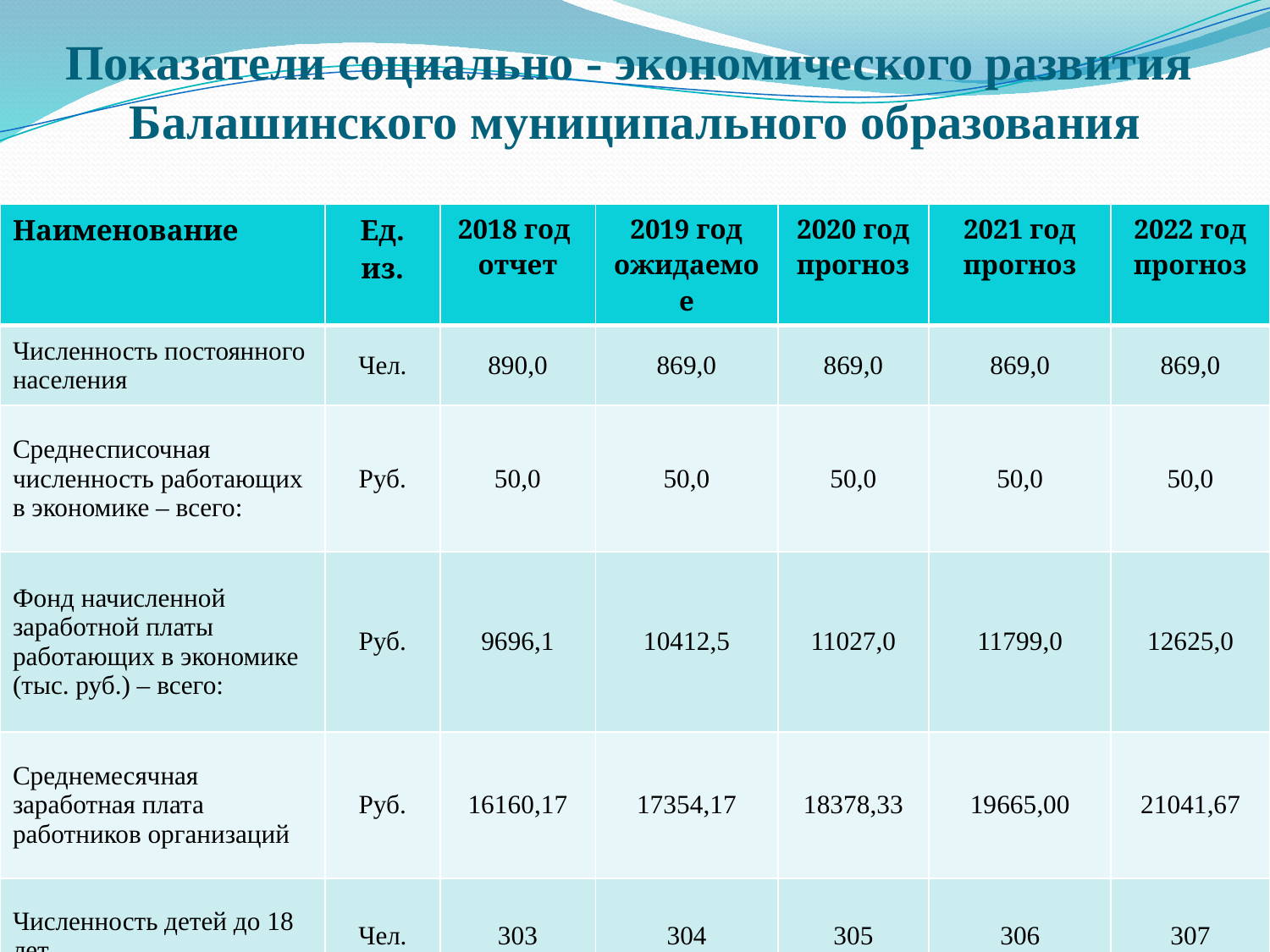

# Показатели социально - экономического развития Балашинского муниципального образования
| Наименование | Ед. из. | 2018 год отчет | 2019 год ожидаемое | 2020 год прогноз | 2021 год прогноз | 2022 год прогноз |
| --- | --- | --- | --- | --- | --- | --- |
| Численность постоянного населения | Чел. | 890,0 | 869,0 | 869,0 | 869,0 | 869,0 |
| Среднесписочная численность работающих в экономике – всего: | Руб. | 50,0 | 50,0 | 50,0 | 50,0 | 50,0 |
| Фонд начисленной заработной платы работающих в экономике (тыс. руб.) – всего: | Руб. | 9696,1 | 10412,5 | 11027,0 | 11799,0 | 12625,0 |
| Среднемесячная заработная плата работников организаций | Руб. | 16160,17 | 17354,17 | 18378,33 | 19665,00 | 21041,67 |
| Численность детей до 18 лет | Чел. | 303 | 304 | 305 | 306 | 307 |